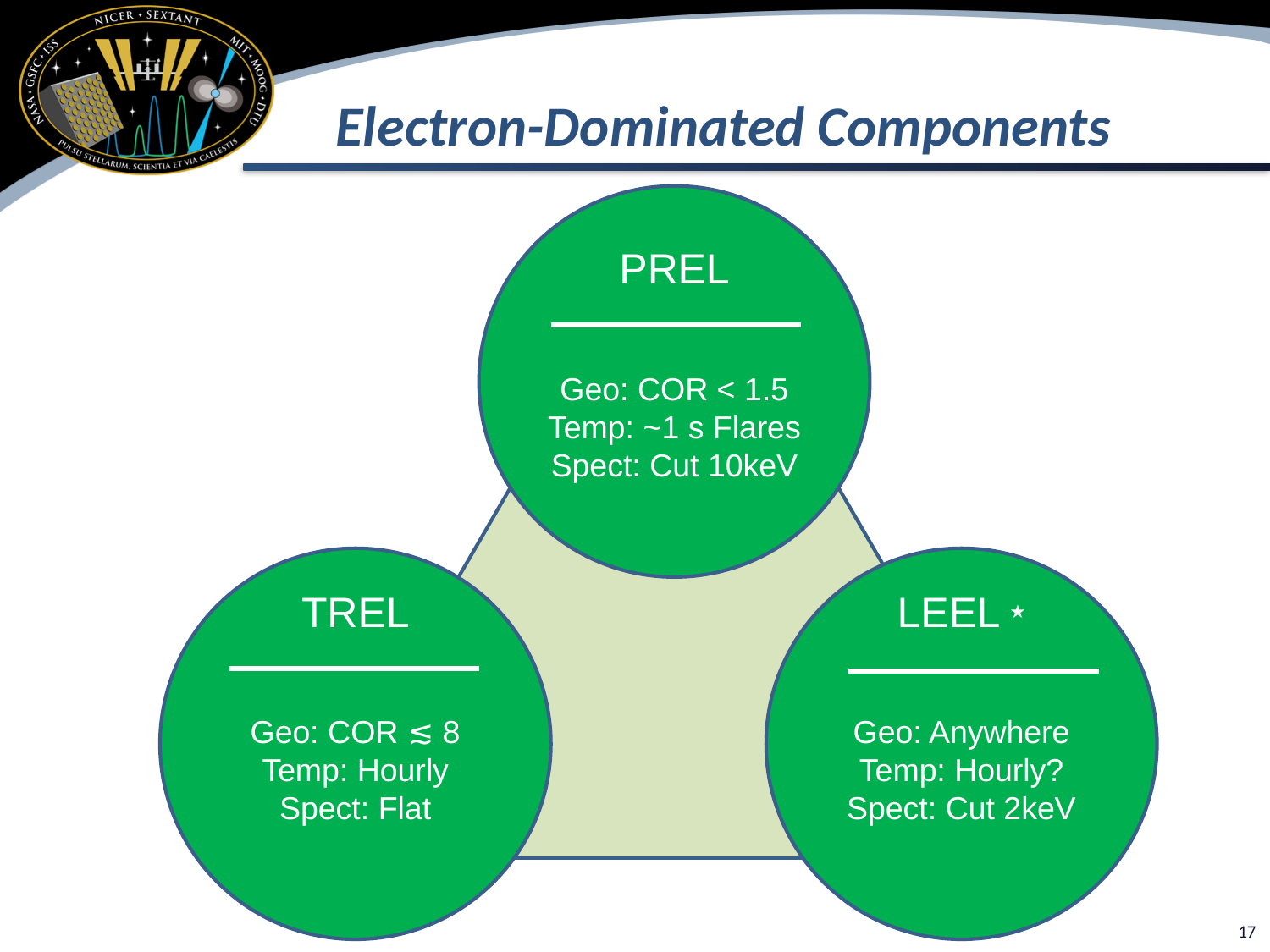

# Electron-Dominated Components
PREL
Geo: COR < 1.5
Temp: ~1 s Flares
Spect: Cut 10keV

TREL
Geo: COR ≲ 8
Temp: Hourly
Spect: Flat
LEEL ★
Geo: Anywhere
Temp: Hourly?
Spect: Cut 2keV